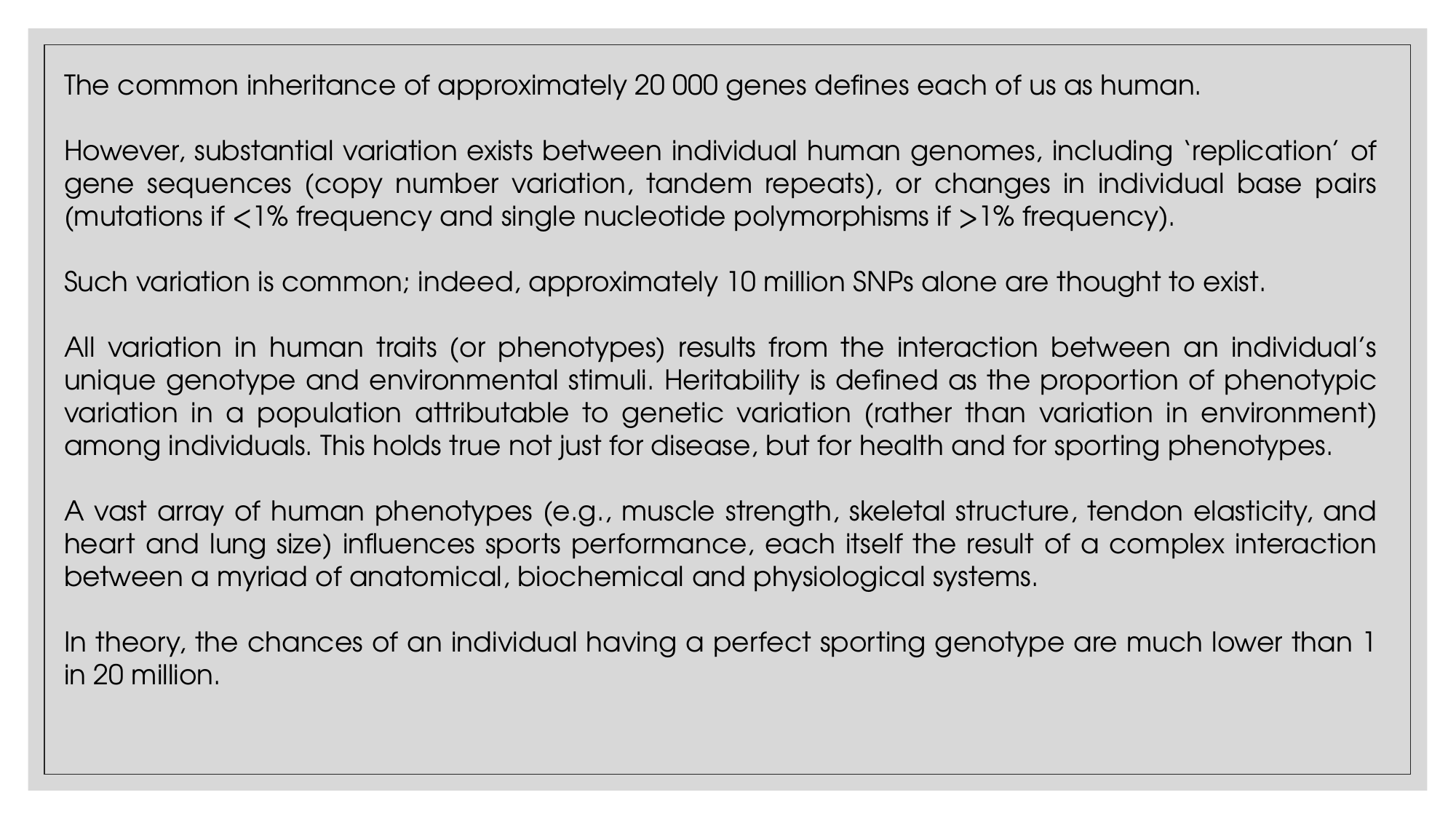

The common inheritance of approximately 20 000 genes defines each of us as human.

However, substantial variation exists between individual human genomes, including ‘replication’ of gene sequences (copy number variation, tandem repeats), or changes in individual base pairs (mutations if <1% frequency and single nucleotide polymorphisms if >1% frequency).

Such variation is common; indeed, approximately 10 million SNPs alone are thought to exist.

All variation in human traits (or phenotypes) results from the interaction between an individual’s unique genotype and environmental stimuli. Heritability is defined as the proportion of phenotypic variation in a population attributable to genetic variation (rather than variation in environment) among individuals. This holds true not just for disease, but for health and for sporting phenotypes.

A vast array of human phenotypes (e.g., muscle strength, skeletal structure, tendon elasticity, and heart and lung size) influences sports performance, each itself the result of a complex interaction between a myriad of anatomical, biochemical and physiological systems.

In theory, the chances of an individual having a perfect sporting genotype are much lower than 1 in 20 million.